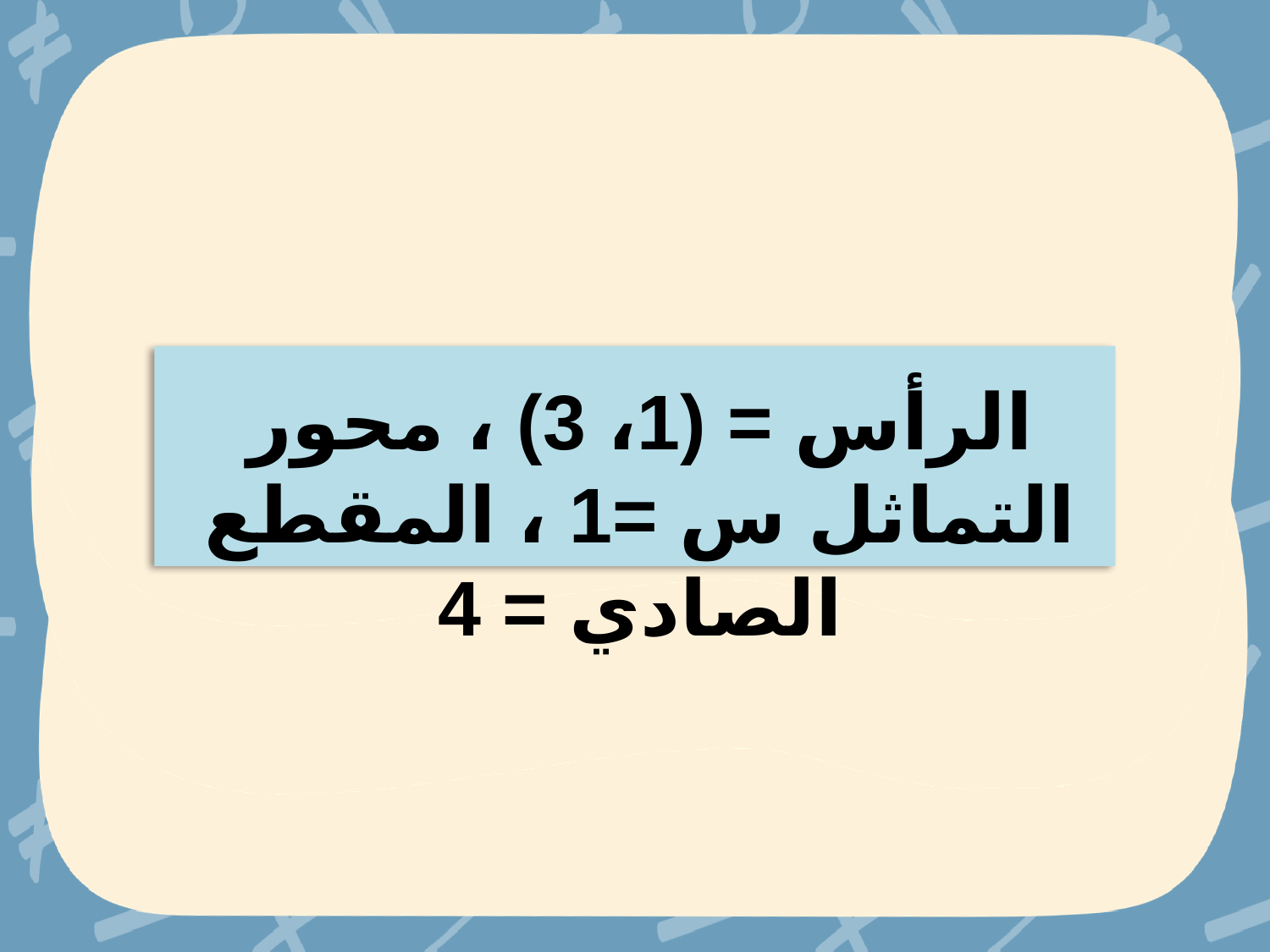

الرأس = (1، 3) ، محور التماثل س =1 ، المقطع الصادي = 4